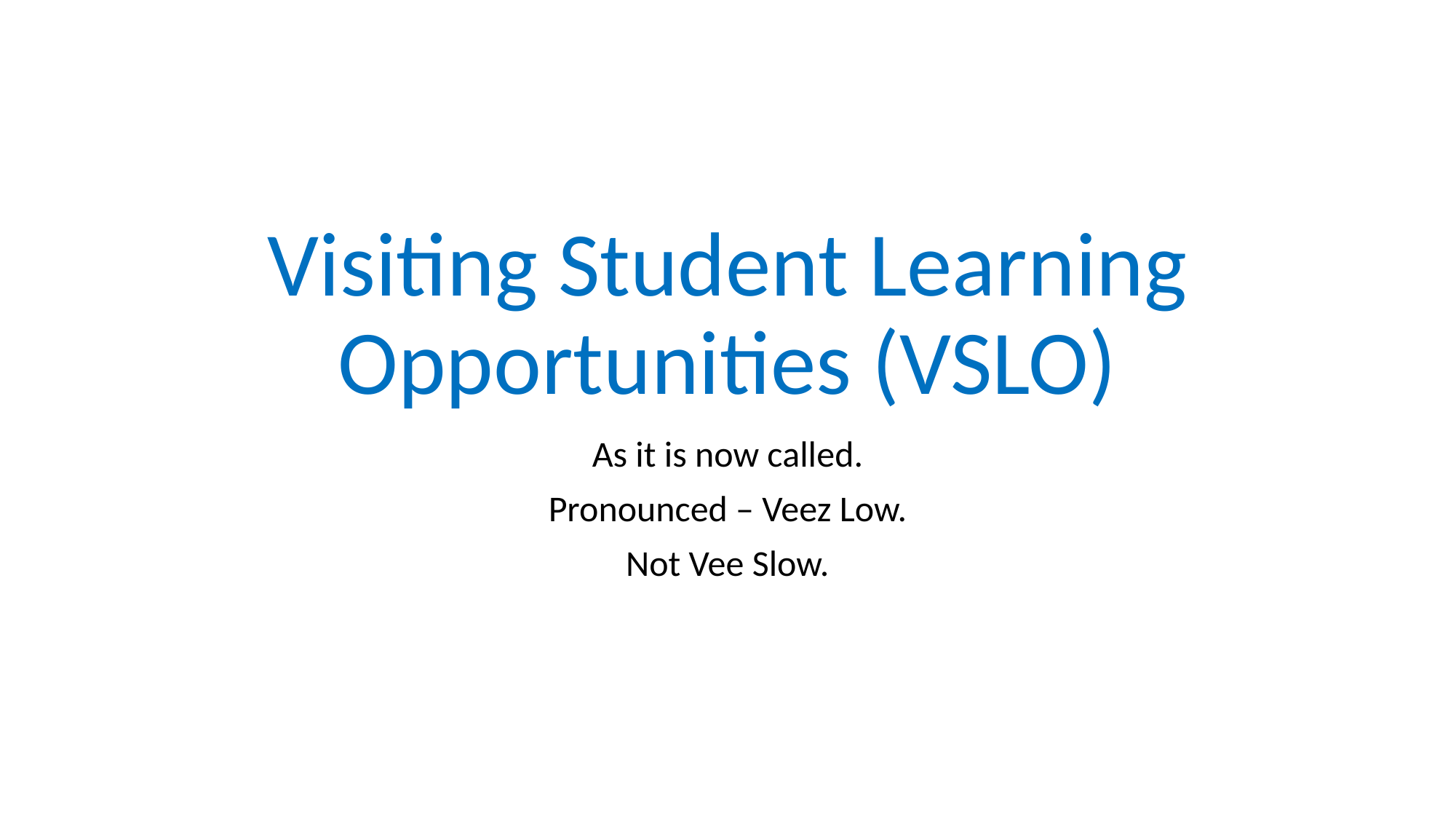

# Visiting Student Learning Opportunities (VSLO)
As it is now called.
Pronounced – Veez Low.
Not Vee Slow.